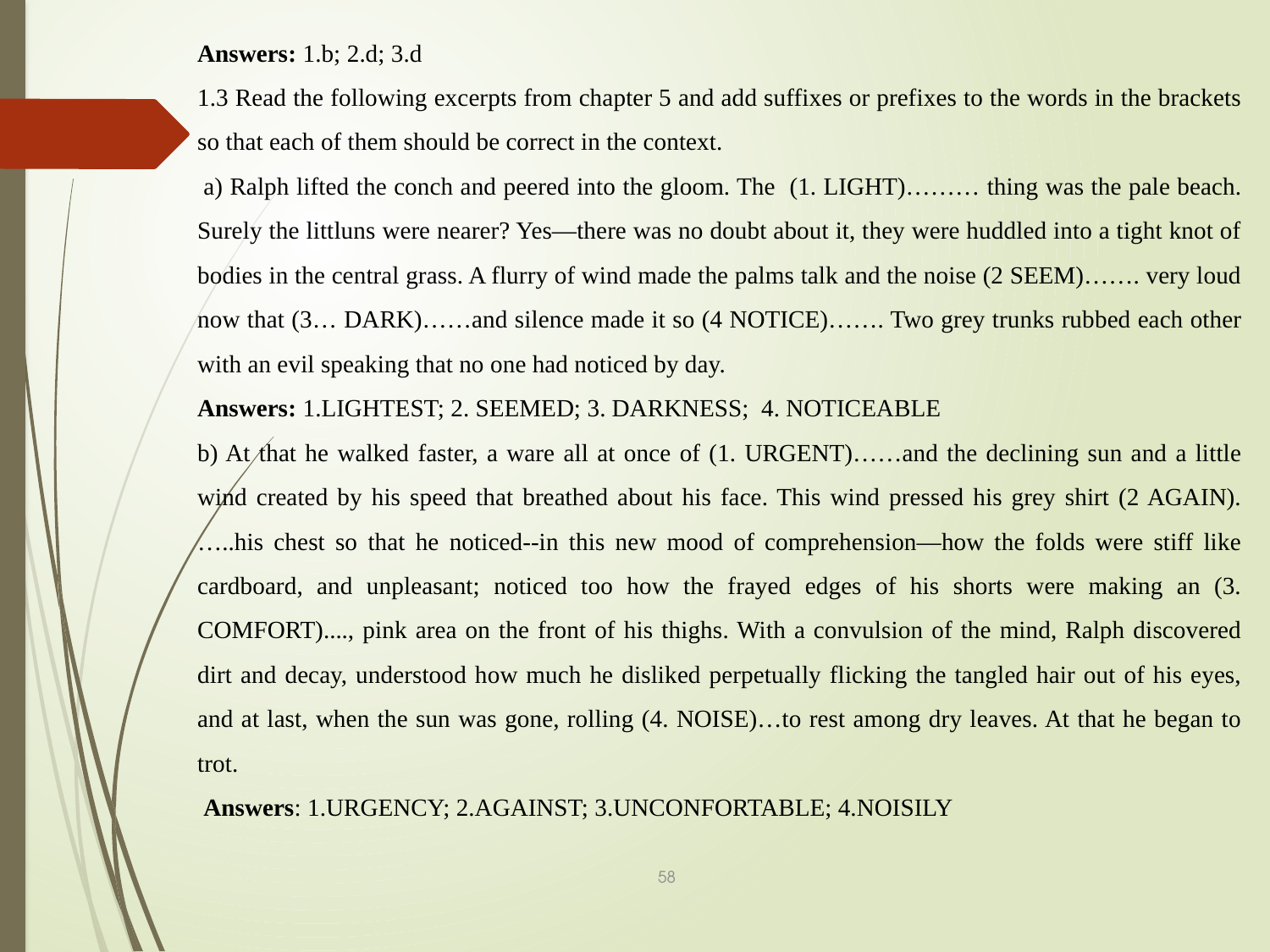

Answers: 1.b; 2.d; 3.d
1.3 Read the following excerpts from chapter 5 and add suffixes or prefixes to the words in the brackets so that each of them should be correct in the context.
 a) Ralph lifted the conch and peered into the gloom. The  (1. LIGHT)……… thing was the pale beach. Surely the littluns were nearer? Yes—there was no doubt about it, they were huddled into a tight knot of bodies in the central grass. A flurry of wind made the palms talk and the noise (2 SEEM)……. very loud now that (3… DARK)……and silence made it so (4 NOTICE)……. Two grey trunks rubbed each other with an evil speaking that no one had noticed by day.
Answers: 1.LIGHTEST; 2. SEEMED; 3. DARKNESS;  4. NOTICEABLE
b) At that he walked faster, a ware all at once of (1. URGENT)……and the declining sun and a little wind created by his speed that breathed about his face. This wind pressed his grey shirt (2 AGAIN).…..his chest so that he noticed--in this new mood of comprehension—how the folds were stiff like cardboard, and unpleasant; noticed too how the frayed edges of his shorts were making an (3. COMFORT)...., pink area on the front of his thighs. With a convulsion of the mind, Ralph discovered dirt and decay, understood how much he disliked perpetually flicking the tangled hair out of his eyes, and at last, when the sun was gone, rolling (4. NOISE)…to rest among dry leaves. At that he began to trot.
 Answers: 1.URGENCY; 2.AGAINST; 3.UNCONFORTABLE; 4.NOISILY
58